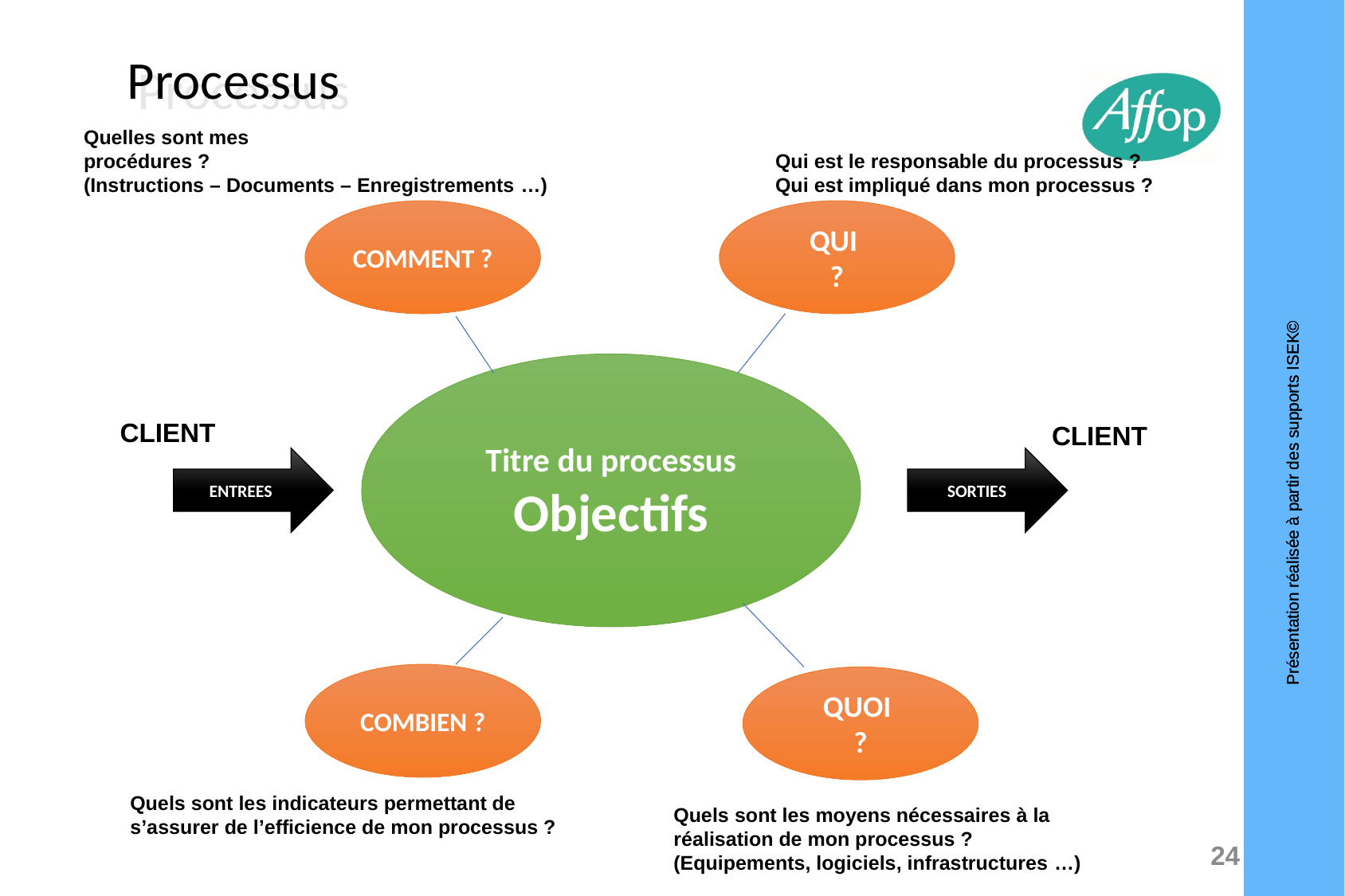

# Processus
Quelles sont mes
procédures ?
(Instructions – Documents – Enregistrements …)
Qui est le responsable du processus ?
Qui est impliqué dans mon processus ?
COMMENT ?
QUI
?

Titre du processus Objectifs
CLIENT
CLIENT
ENTREES
SORTIES
COMBIEN ?
QUOI
?
Quels sont les indicateurs permettant de
s’assurer de l’efficience de mon processus ?
Quels sont les moyens nécessaires à la
réalisation de mon processus ?
(Equipements, logiciels, infrastructures …)
24